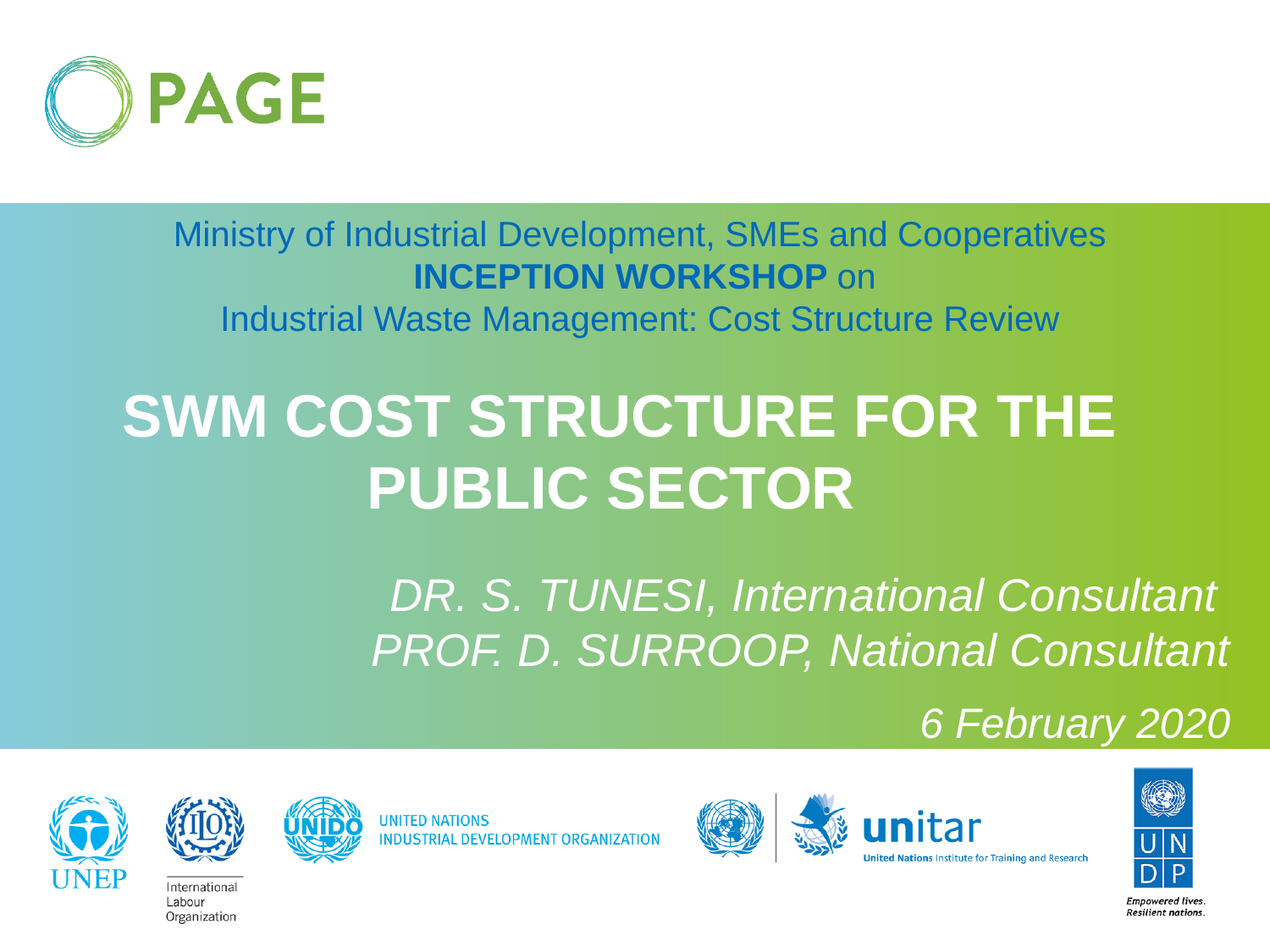

Ministry of Industrial Development, SMEs and Cooperatives
Inception Workshop on
Industrial Waste Management: Cost Structure Review
# SWM cost structure for the public sector
Dr. S. Tunesi, International Consultant
prof. D. Surroop, National Consultant

6 February 2020